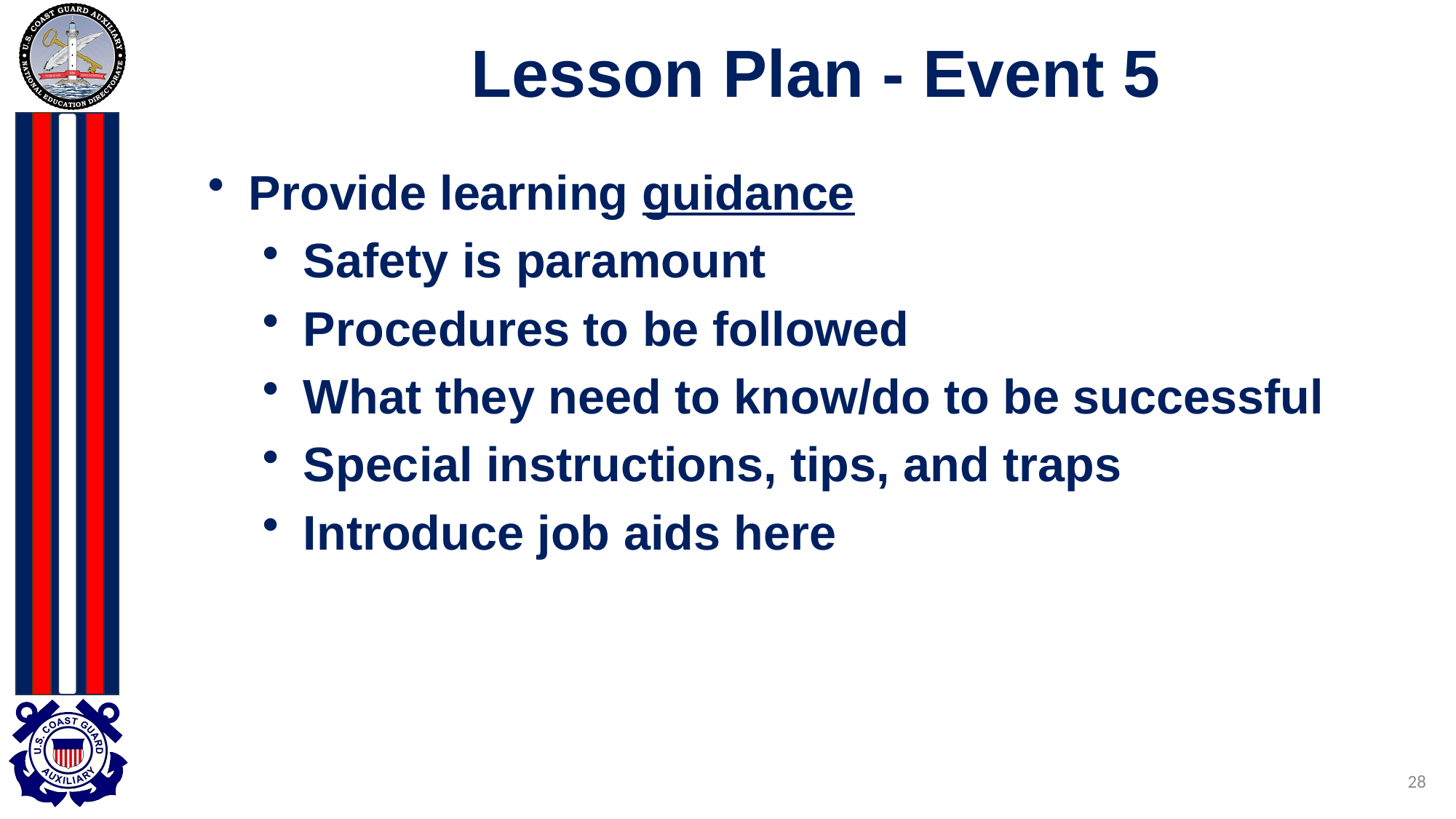

# Lesson Plan - Event 5
Provide learning guidance
Safety is paramount
Procedures to be followed
What they need to know/do to be successful
Special instructions, tips, and traps
Introduce job aids here

28